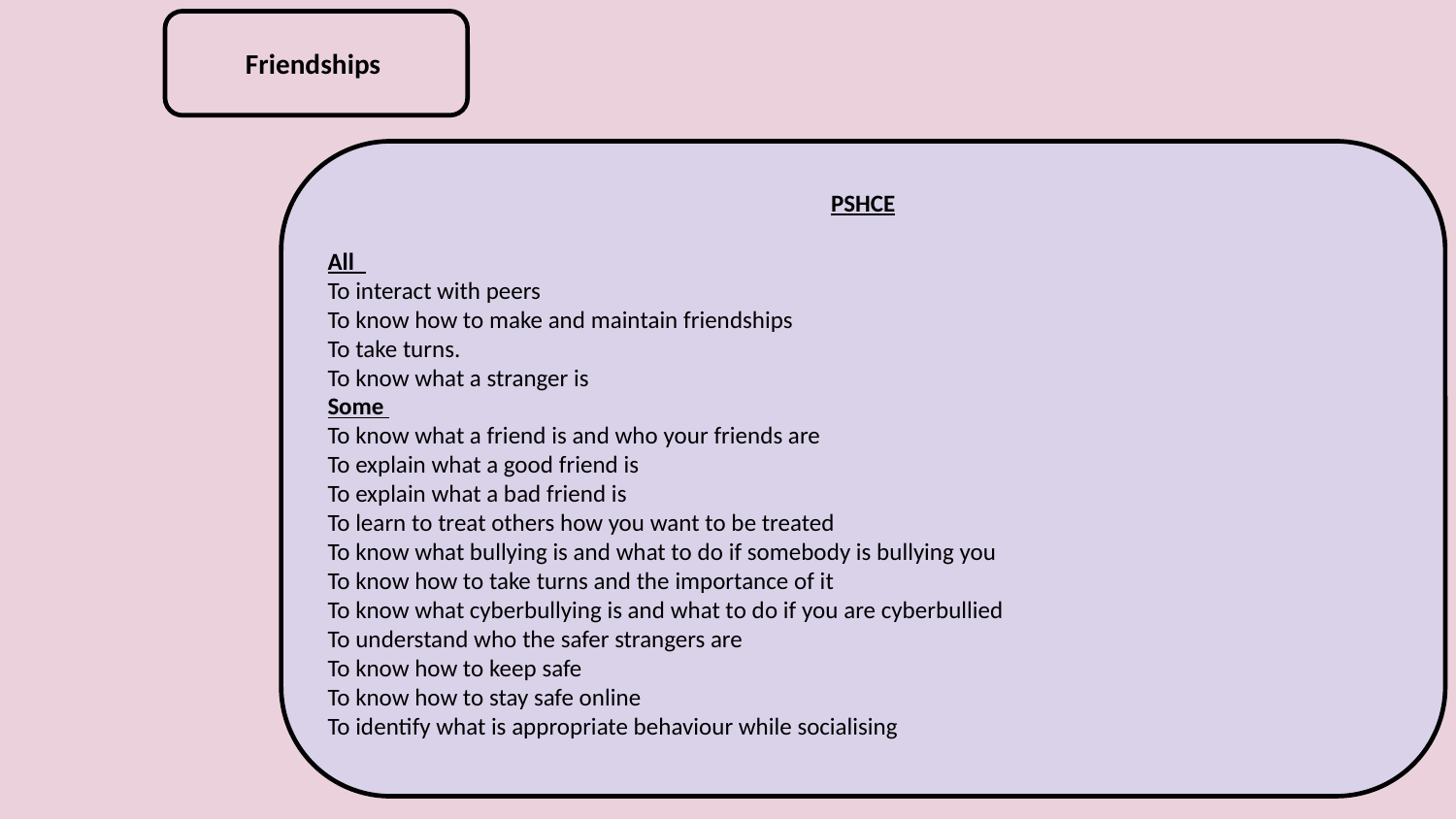

Friendships
PSHCE

All
To interact with peers
To know how to make and maintain friendships
To take turns.
To know what a stranger is
Some
To know what a friend is and who your friends are
To explain what a good friend is
To explain what a bad friend is
To learn to treat others how you want to be treated
To know what bullying is and what to do if somebody is bullying you
To know how to take turns and the importance of it
To know what cyberbullying is and what to do if you are cyberbullied
To understand who the safer strangers are
To know how to keep safe
To know how to stay safe online
To identify what is appropriate behaviour while socialising